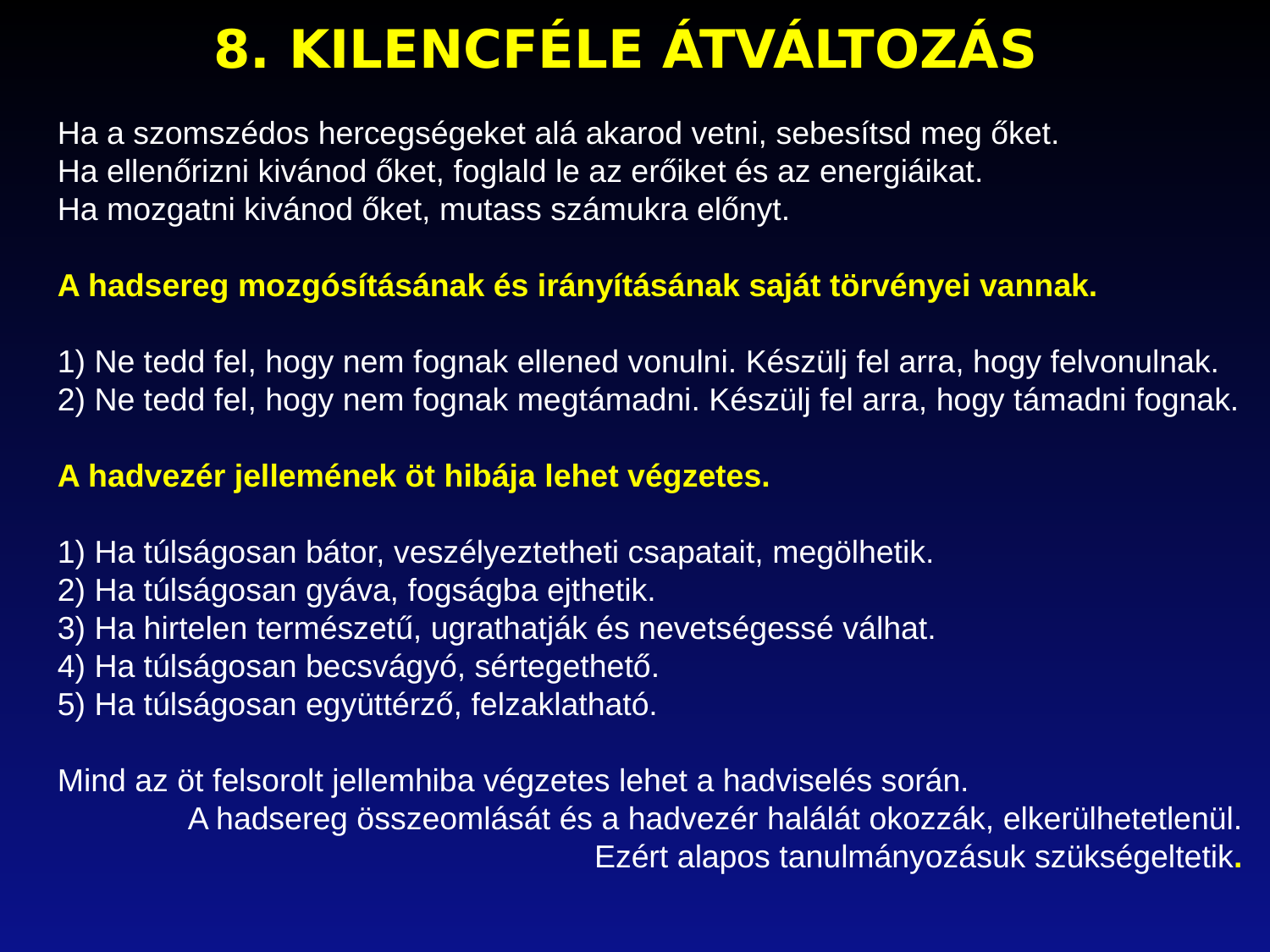

8. KILENCFÉLE ÁTVÁLTOZÁS
Ha a szomszédos hercegségeket alá akarod vetni, sebesítsd meg őket.
Ha ellenőrizni kivánod őket, foglald le az erőiket és az energiáikat.
Ha mozgatni kivánod őket, mutass számukra előnyt.

A hadsereg mozgósításának és irányításának saját törvényei vannak.

1) Ne tedd fel, hogy nem fognak ellened vonulni. Készülj fel arra, hogy felvonulnak.
2) Ne tedd fel, hogy nem fognak megtámadni. Készülj fel arra, hogy támadni fognak.

A hadvezér jellemének öt hibája lehet végzetes.

1) Ha túlságosan bátor, veszélyeztetheti csapatait, megölhetik.
2) Ha túlságosan gyáva, fogságba ejthetik.
3) Ha hirtelen természetű, ugrathatják és nevetségessé válhat.
4) Ha túlságosan becsvágyó, sértegethető.
5) Ha túlságosan együttérző, felzaklatható.

Mind az öt felsorolt jellemhiba végzetes lehet a hadviselés során.
A hadsereg összeomlását és a hadvezér halálát okozzák, elkerülhetetlenül.
Ezért alapos tanulmányozásuk szükségeltetik.